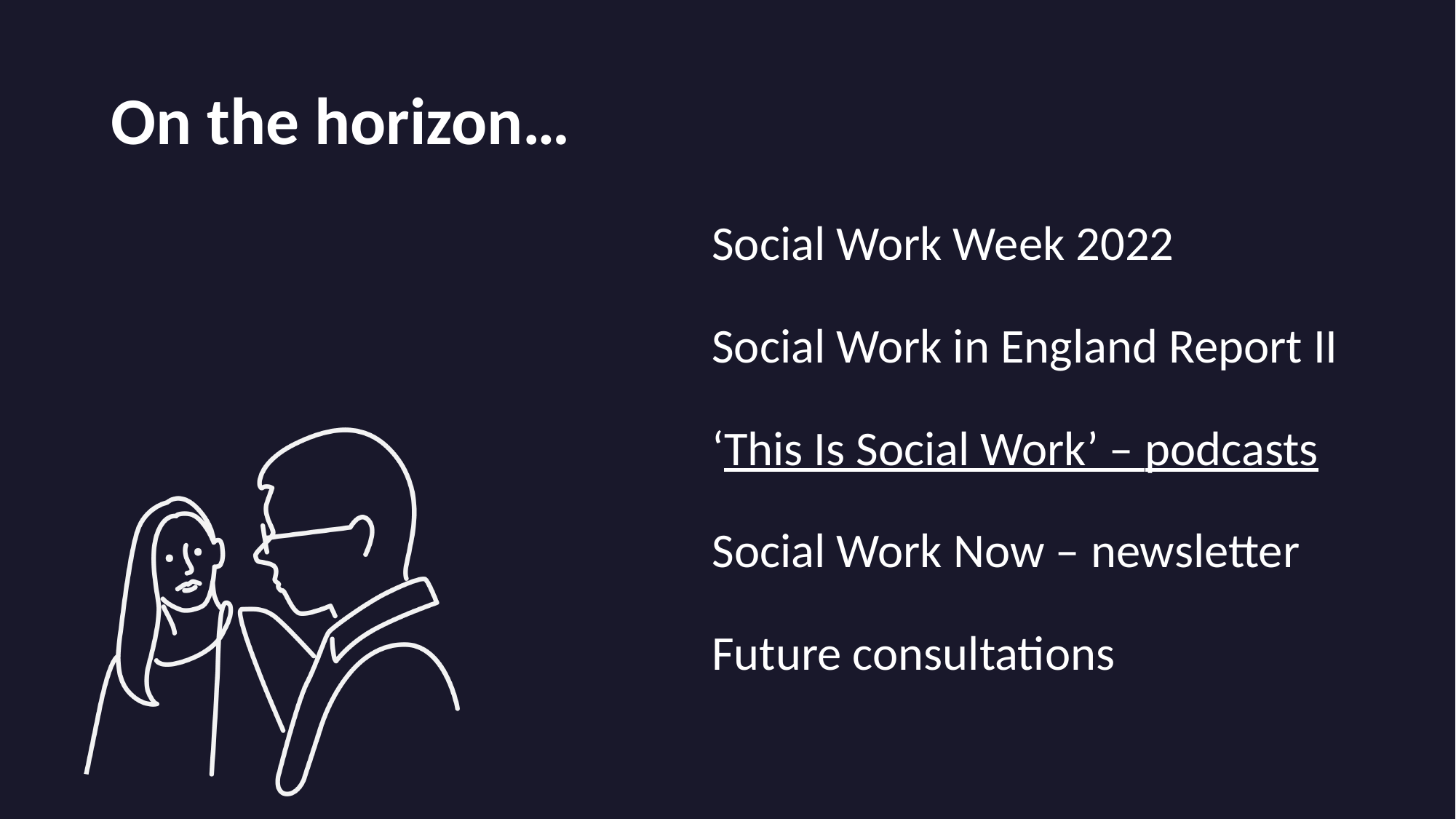

# On the horizon…
Social Work Week 2022
Social Work in England Report II
‘This Is Social Work’ – podcasts
Social Work Now – newsletter
Future consultations